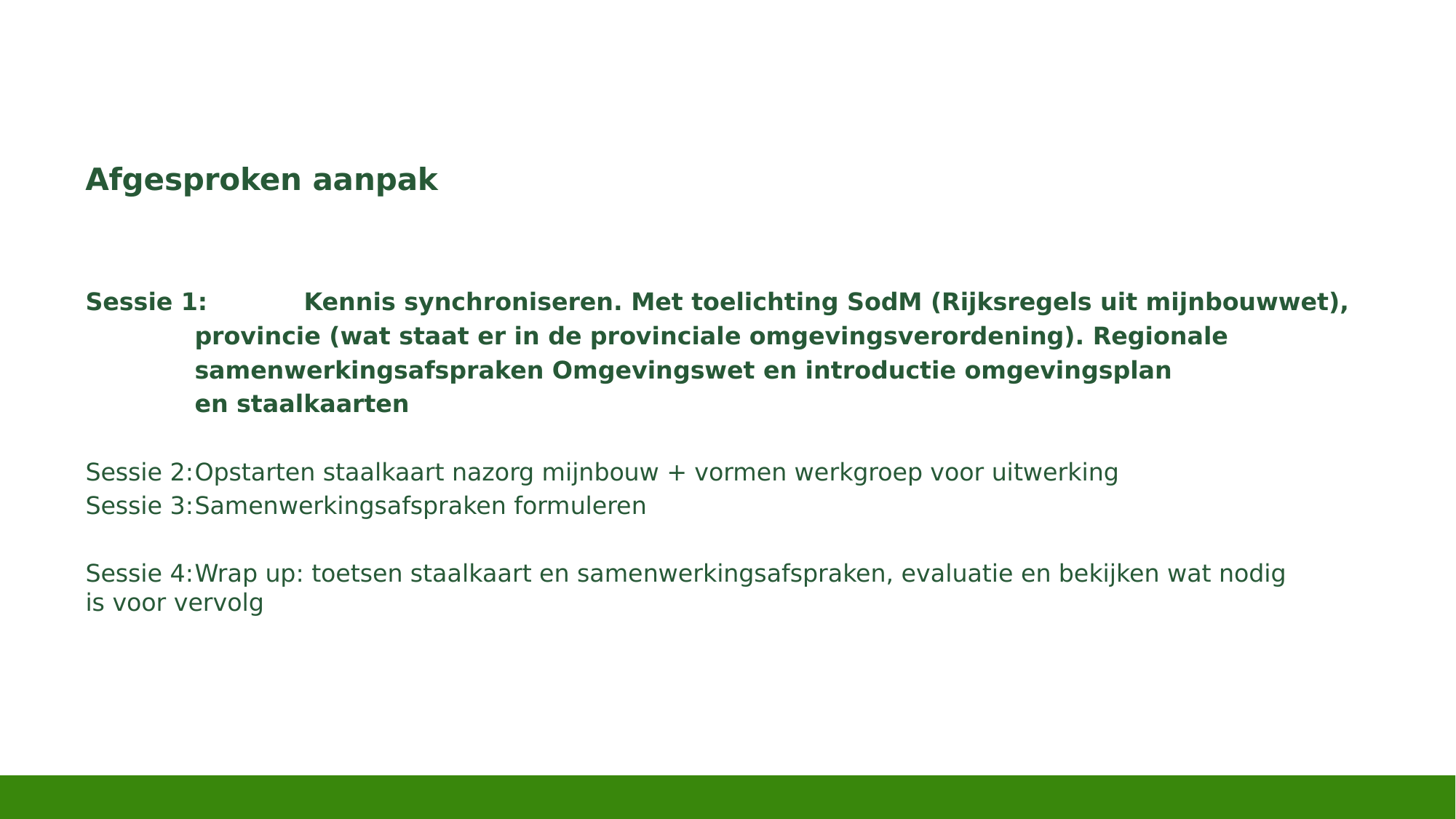

# Afgesproken aanpak

Sessie 1:	Kennis synchroniseren. Met toelichting SodM (Rijksregels uit mijnbouwwet),
	provincie (wat staat er in de provinciale omgevingsverordening). Regionale
	samenwerkingsafspraken Omgevingswet en introductie omgevingsplan
	en staalkaarten

Sessie 2:	Opstarten staalkaart nazorg mijnbouw + vormen werkgroep voor uitwerking
Sessie 3:	Samenwerkingsafspraken formuleren

Sessie 4:	Wrap up: toetsen staalkaart en samenwerkingsafspraken, evaluatie en bekijken wat nodig 	is voor vervolg